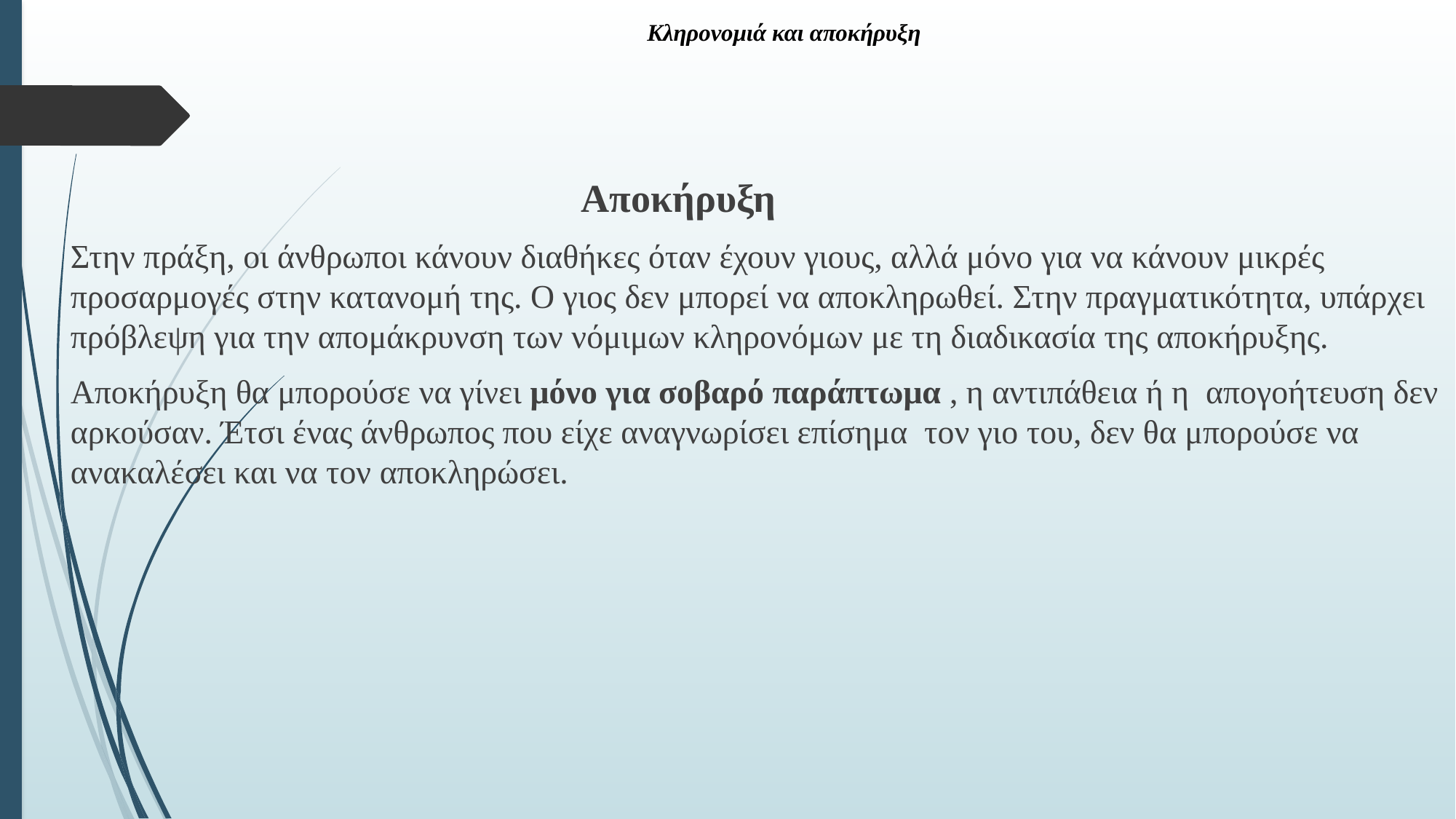

# Κληρονομιά και αποκήρυξη

                                                    Αποκήρυξη
Στην πράξη, οι άνθρωποι κάνουν διαθήκες όταν έχουν γιους, αλλά μόνο για να κάνουν μικρές προσαρμογές στην κατανομή της. Ο γιος δεν μπορεί να αποκληρωθεί. Στην πραγματικότητα, υπάρχει πρόβλεψη για την απομάκρυνση των νόμιμων κληρονόμων με τη διαδικασία της αποκήρυξης.
Αποκήρυξη θα μπορούσε να γίνει μόνο για σοβαρό παράπτωμα , η αντιπάθεια ή η  απογοήτευση δεν αρκούσαν. Έτσι ένας άνθρωπος που είχε αναγνωρίσει επίσημα  τον γιο του, δεν θα μπορούσε να ανακαλέσει και να τον αποκληρώσει.